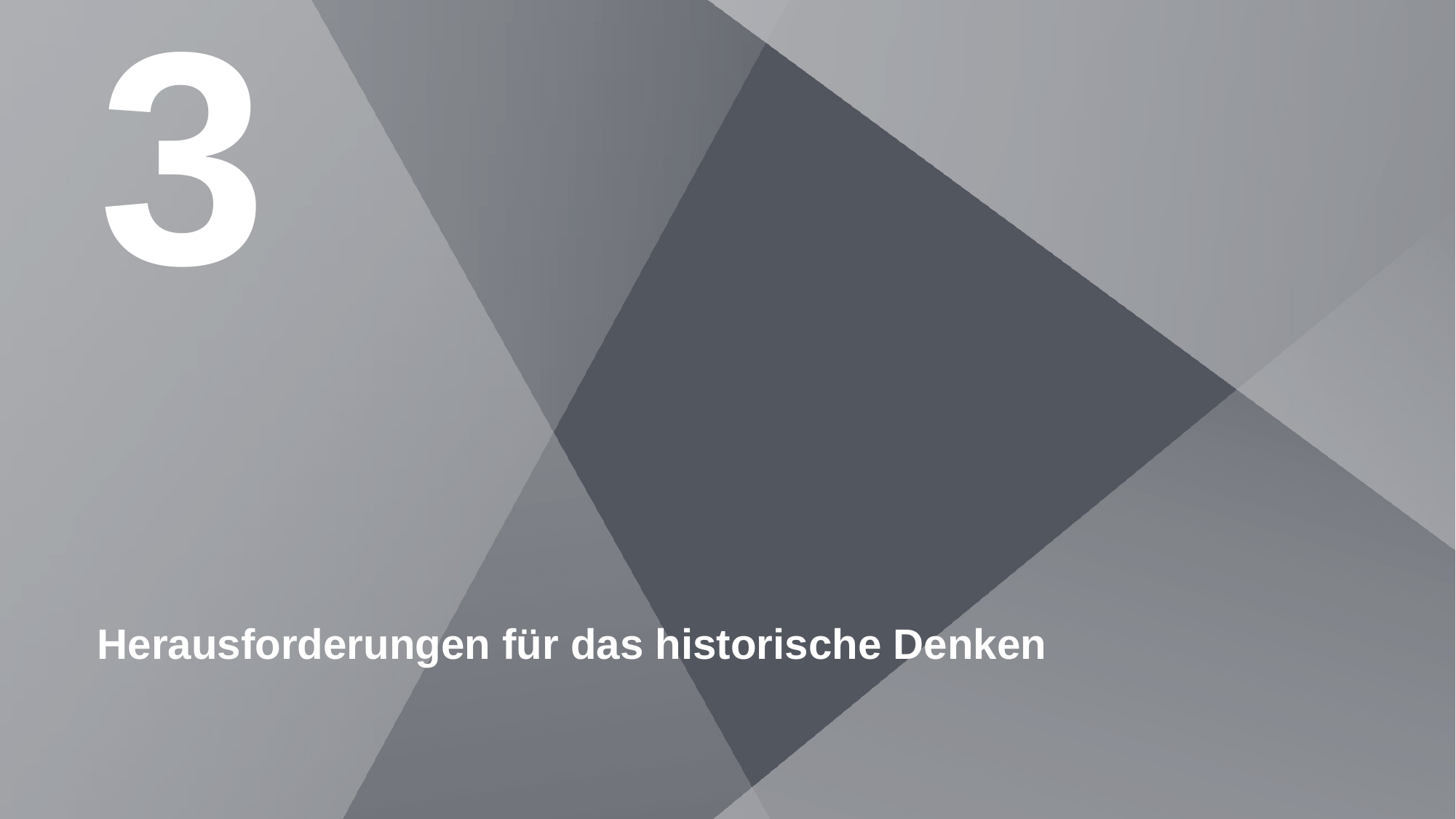

3
# Herausforderungen für das historische Denken